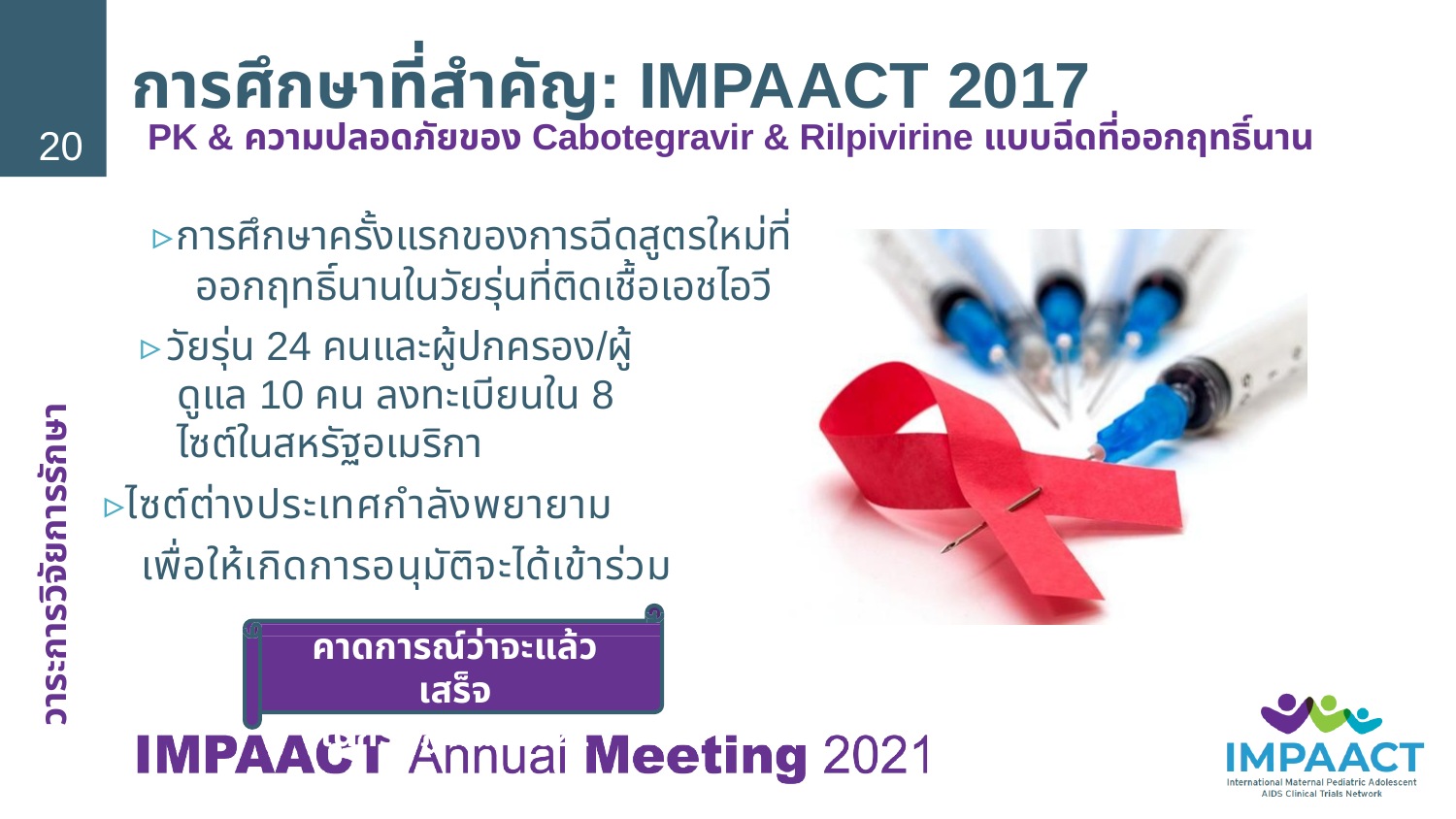

# การศึกษาที่สำคัญ: IMPAACT 2017
PK & ความปลอดภัยของ Cabotegravir & Rilpivirine แบบฉีดที่ออกฤทธิ์นาน
20
	▹การศึกษาครั้งแรกของการฉีดสูตรใหม่ที่
             ออกฤทธิ์นานในวัยรุ่นที่ติดเชื้อเอชไอวี
▹วัยรุ่น 24 คนและผู้ปกครอง/ผู้ดูแล 10 คน ลงทะเบียนใน 8 ไซต์ในสหรัฐอเมริกา
▹ไซต์ต่างประเทศกำลังพยายาม
   เพื่อให้เกิดการอนุมัติจะได้เข้าร่วม

วาระการวิจัยการรักษา

คาดการณ์ว่าจะแล้วเสร็จ
ในกรกฏาคม 2022